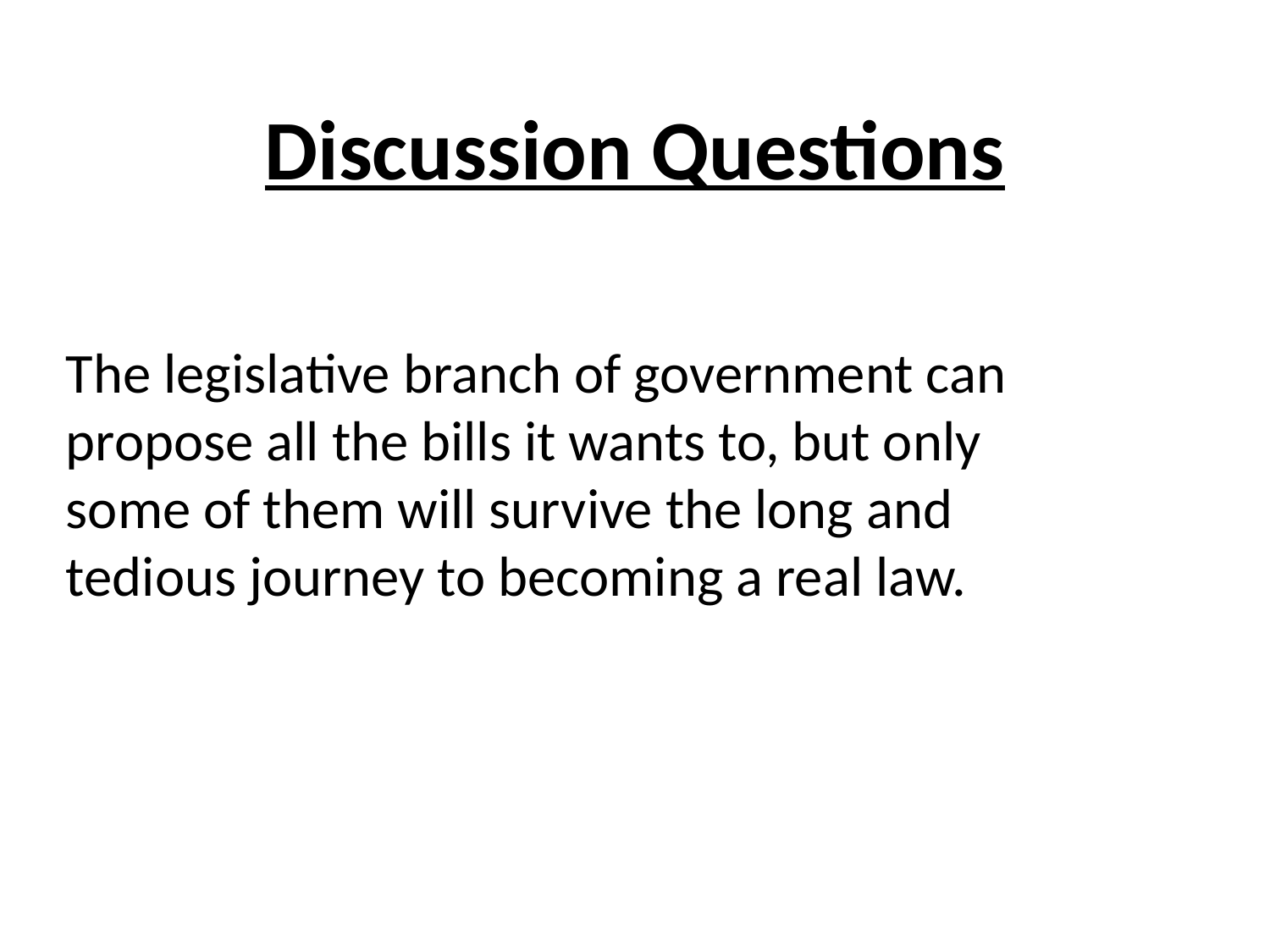

Discussion Questions
The legislative branch of government can propose all the bills it wants to, but only some of them will survive the long and tedious journey to becoming a real law.